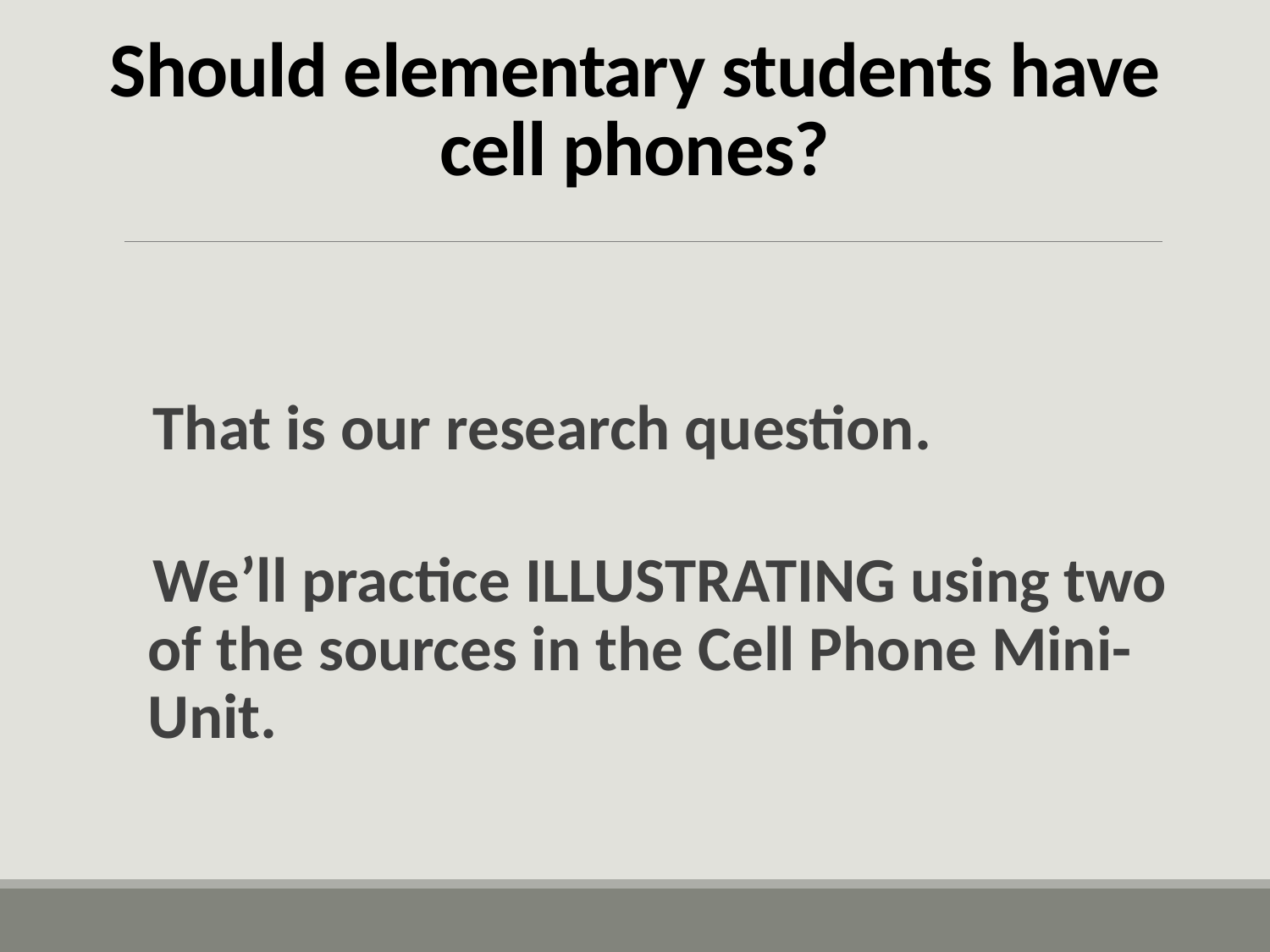

# Should elementary students have cell phones?

   That is our research question.

   We’ll practice ILLUSTRATING using two of the sources in the Cell Phone Mini-Unit.